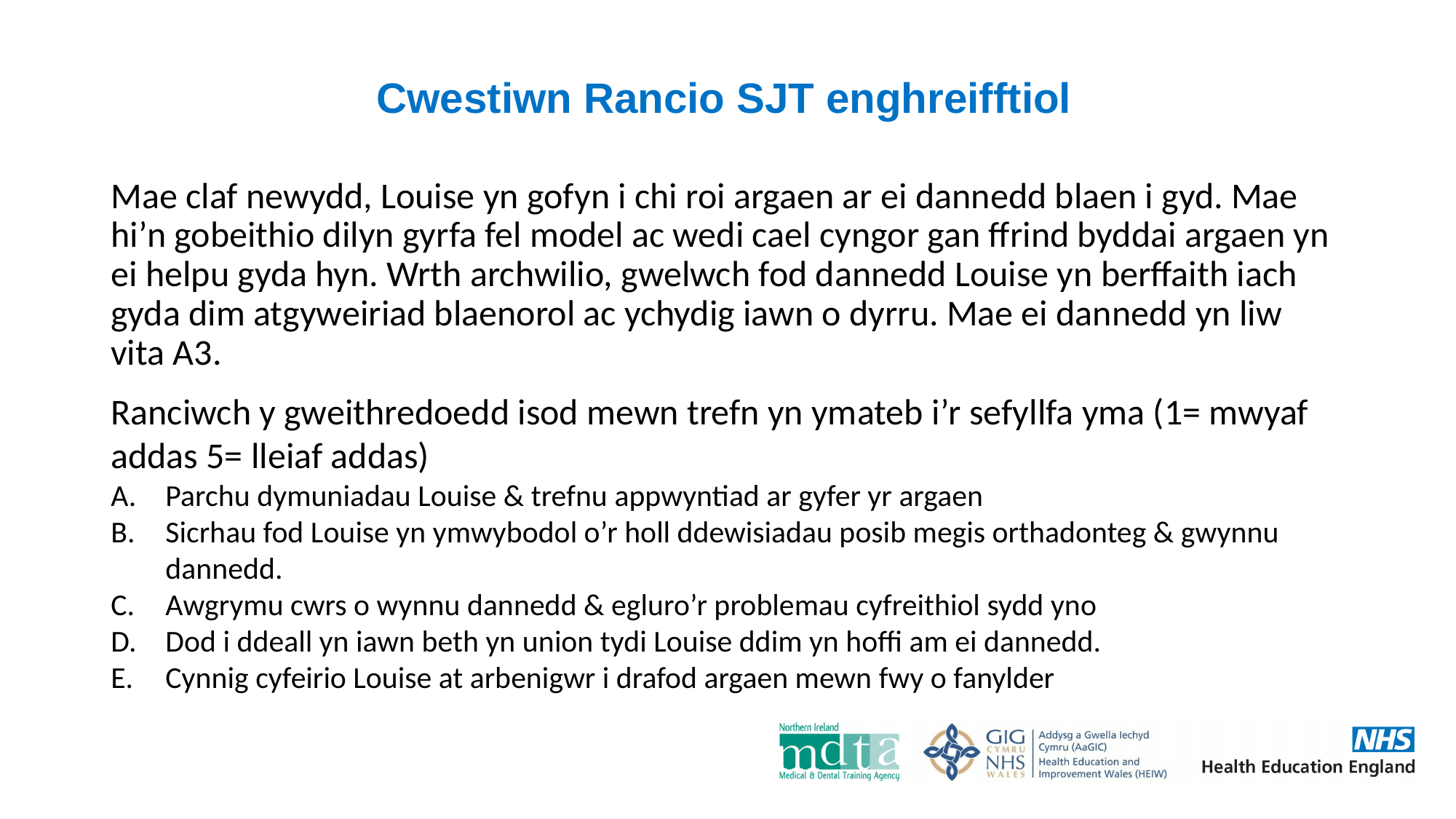

# Cwestiwn Rancio SJT enghreifftiol
Mae claf newydd, Louise yn gofyn i chi roi argaen ar ei dannedd blaen i gyd. Mae hi’n gobeithio dilyn gyrfa fel model ac wedi cael cyngor gan ffrind byddai argaen yn ei helpu gyda hyn. Wrth archwilio, gwelwch fod dannedd Louise yn berffaith iach gyda dim atgyweiriad blaenorol ac ychydig iawn o dyrru. Mae ei dannedd yn liw vita A3.
Ranciwch y gweithredoedd isod mewn trefn yn ymateb i’r sefyllfa yma (1= mwyaf addas 5= lleiaf addas)
Parchu dymuniadau Louise & trefnu appwyntiad ar gyfer yr argaen
Sicrhau fod Louise yn ymwybodol o’r holl ddewisiadau posib megis orthadonteg & gwynnu dannedd.
Awgrymu cwrs o wynnu dannedd & egluro’r problemau cyfreithiol sydd yno
Dod i ddeall yn iawn beth yn union tydi Louise ddim yn hoffi am ei dannedd.
Cynnig cyfeirio Louise at arbenigwr i drafod argaen mewn fwy o fanylder